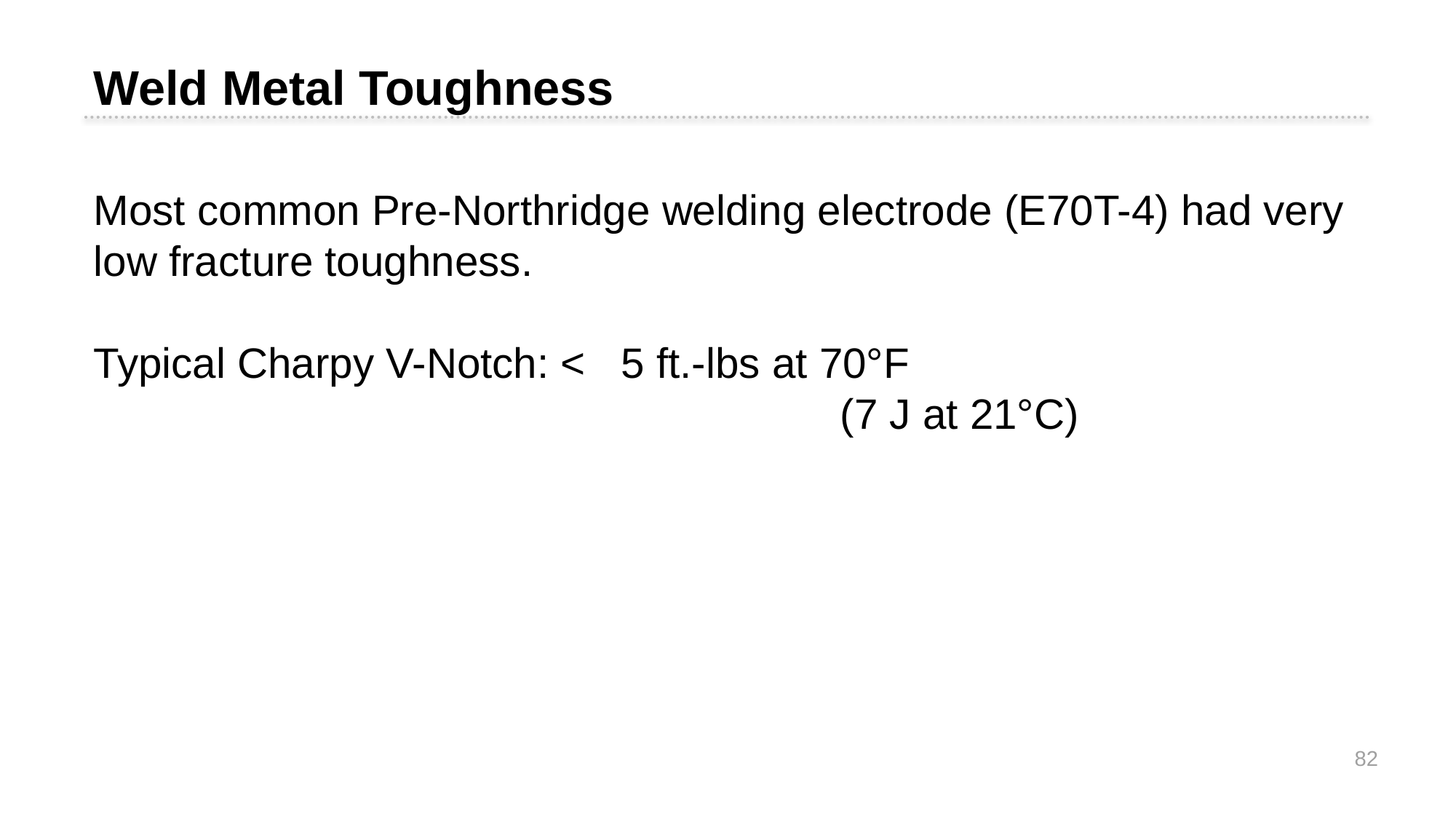

Weld Metal Toughness
Most common Pre-Northridge welding electrode (E70T-4) had very low fracture toughness.
Typical Charpy V-Notch: <   5 ft.-lbs at 70°F
					                 (7 J at 21°C)

82